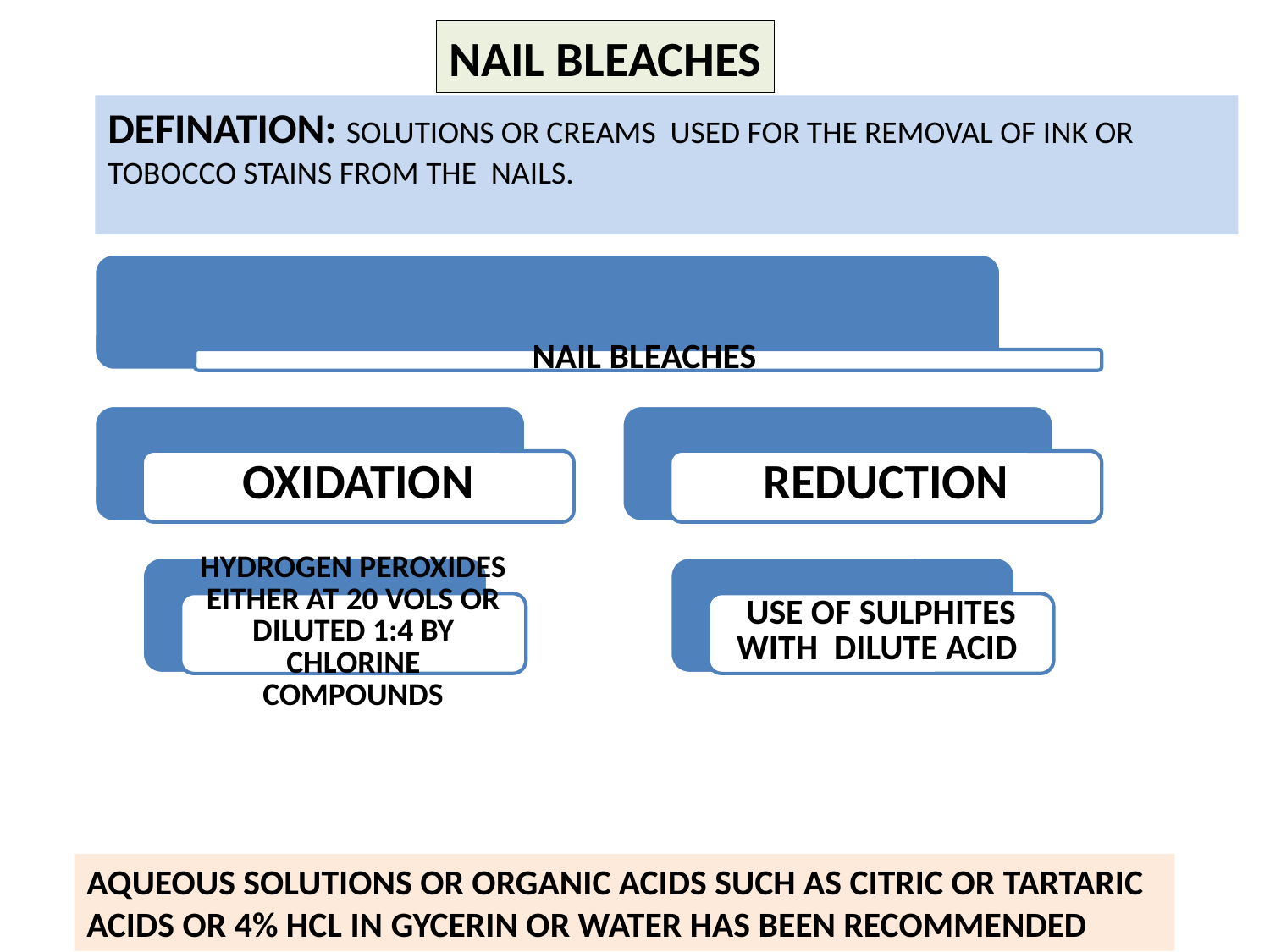

NAIL BLEACHES
DEFINATION: SOLUTIONS OR CREAMS  USED FOR THE REMOVAL OF INK OR TOBOCCO STAINS FROM THE  NAILS.

NAIL BLEACHES
OXIDATION
REDUCTION
USE OF SULPHITES WITH  DILUTE ACID
HYDROGEN PEROXIDES EITHER AT 20 VOLS OR DILUTED 1:4 BY CHLORINE COMPOUNDS
AQUEOUS SOLUTIONS OR ORGANIC ACIDS SUCH AS CITRIC OR TARTARIC ACIDS OR 4% HCL IN GYCERIN OR WATER HAS BEEN RECOMMENDED